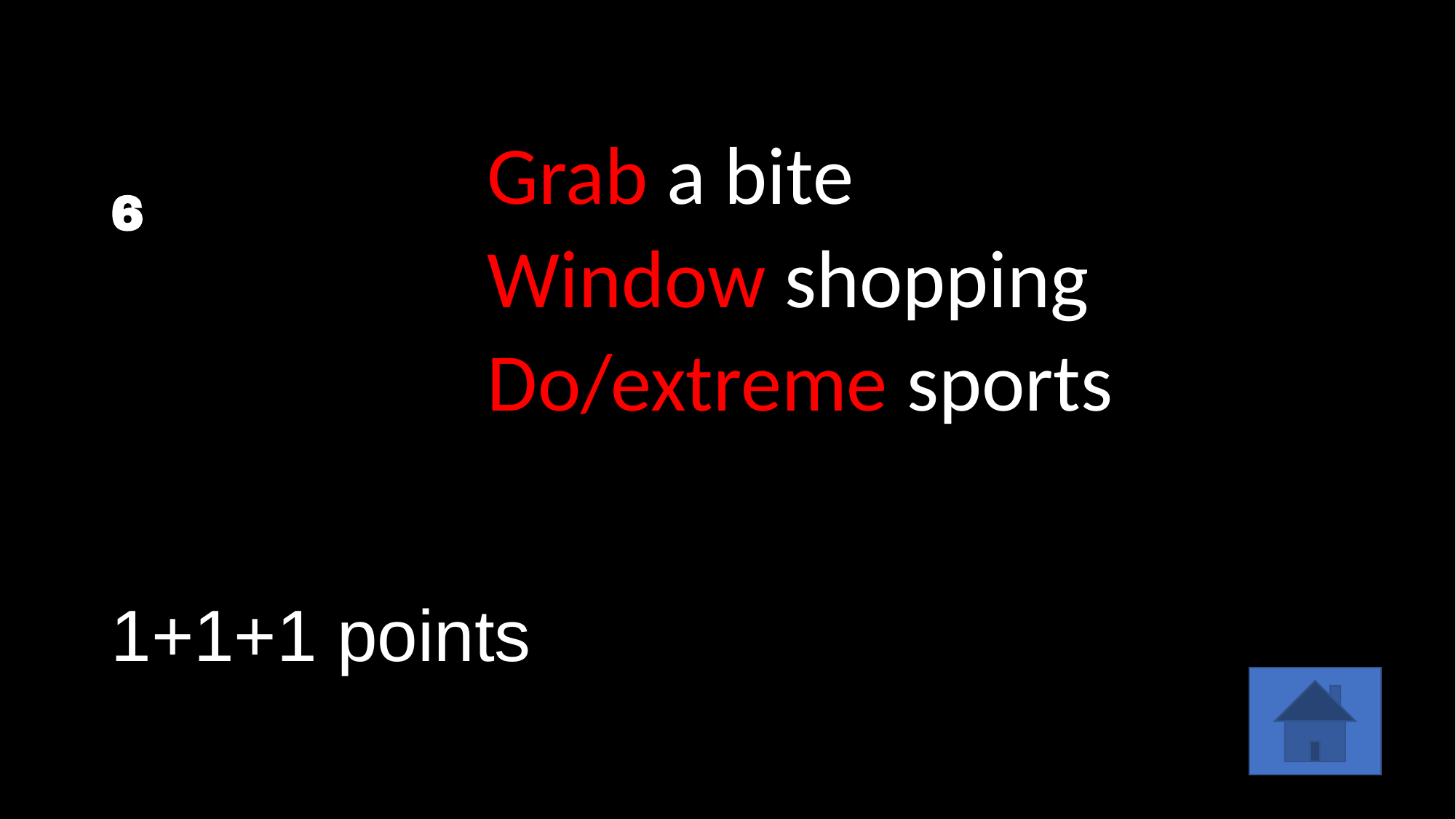

# 6

Grab a bite
Window shopping
Do/extreme sports
1+1+1 points